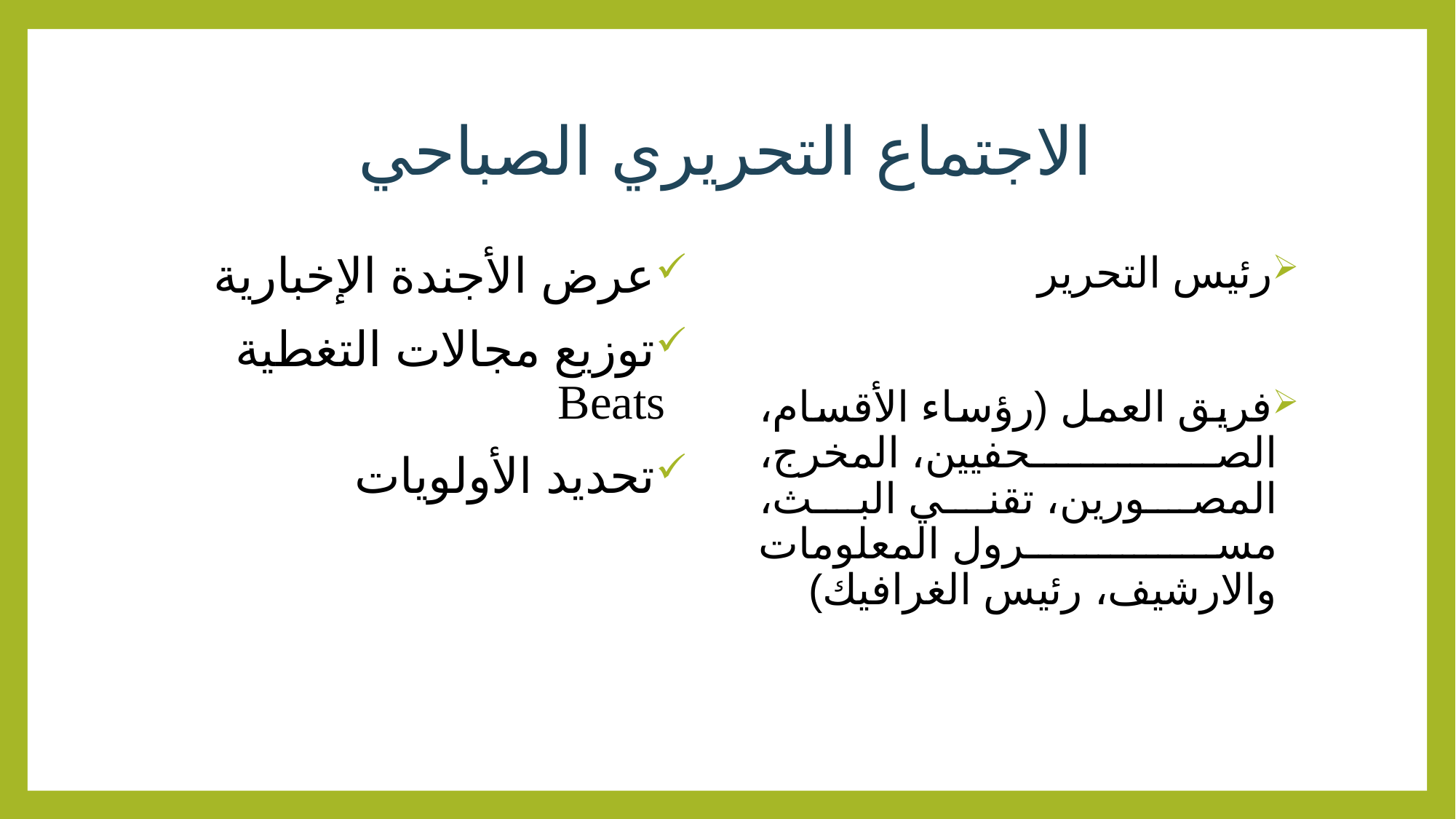

# الاجتماع التحريري الصباحي
عرض الأجندة الإخبارية
توزيع مجالات التغطية Beats
تحديد الأولويات
رئيس التحرير

فريق العمل (رؤساء الأقسام، الصحفيين، المخرج، المصورين، تقني البث، مسرول المعلومات والارشيف، رئيس الغرافيك)